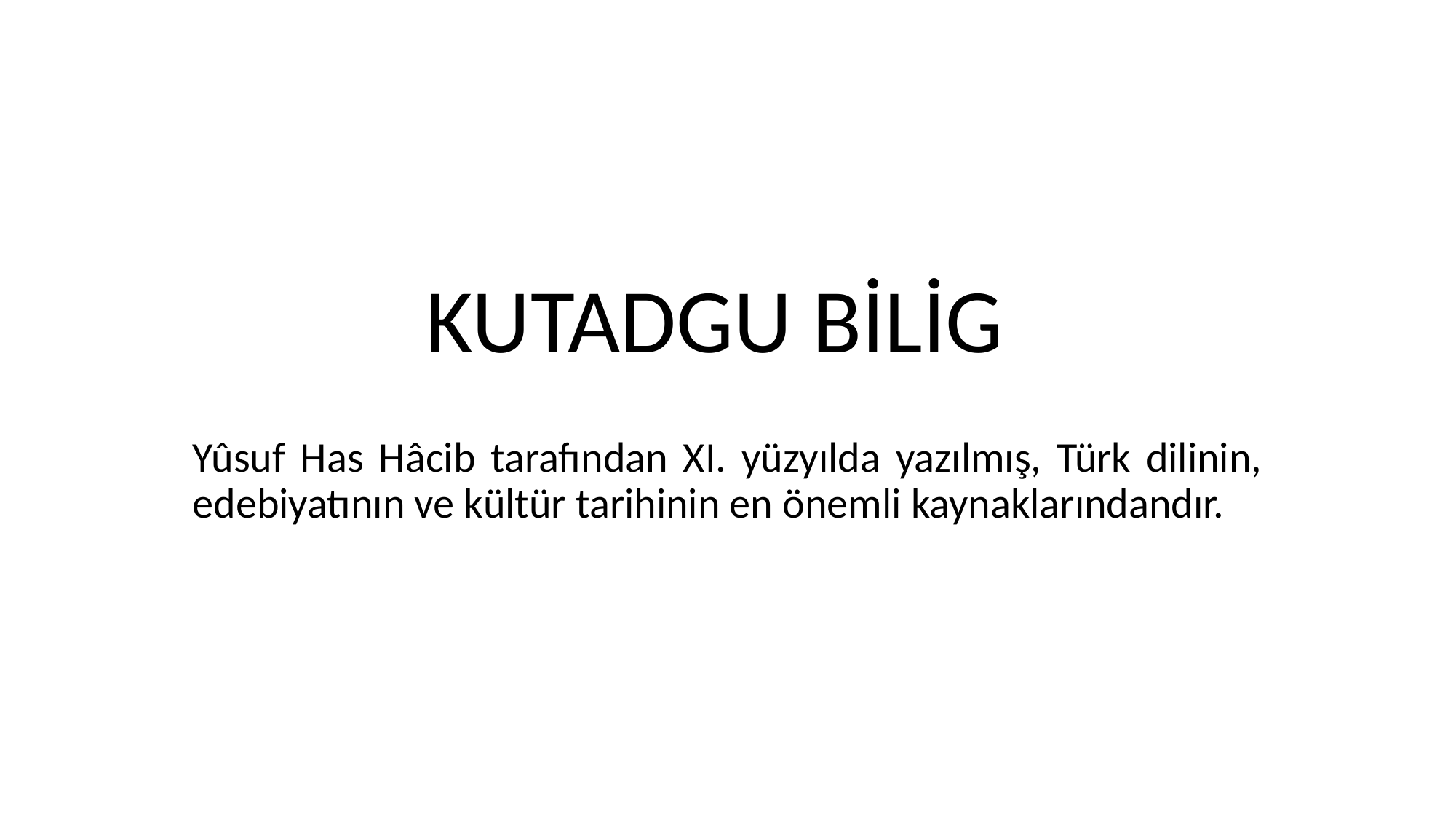

# KUTADGU BİLİG
Yûsuf Has Hâcib tarafından XI. yüzyılda yazılmış, Türk dilinin, edebiyatının ve kültür tarihinin en önemli kaynaklarındandır.